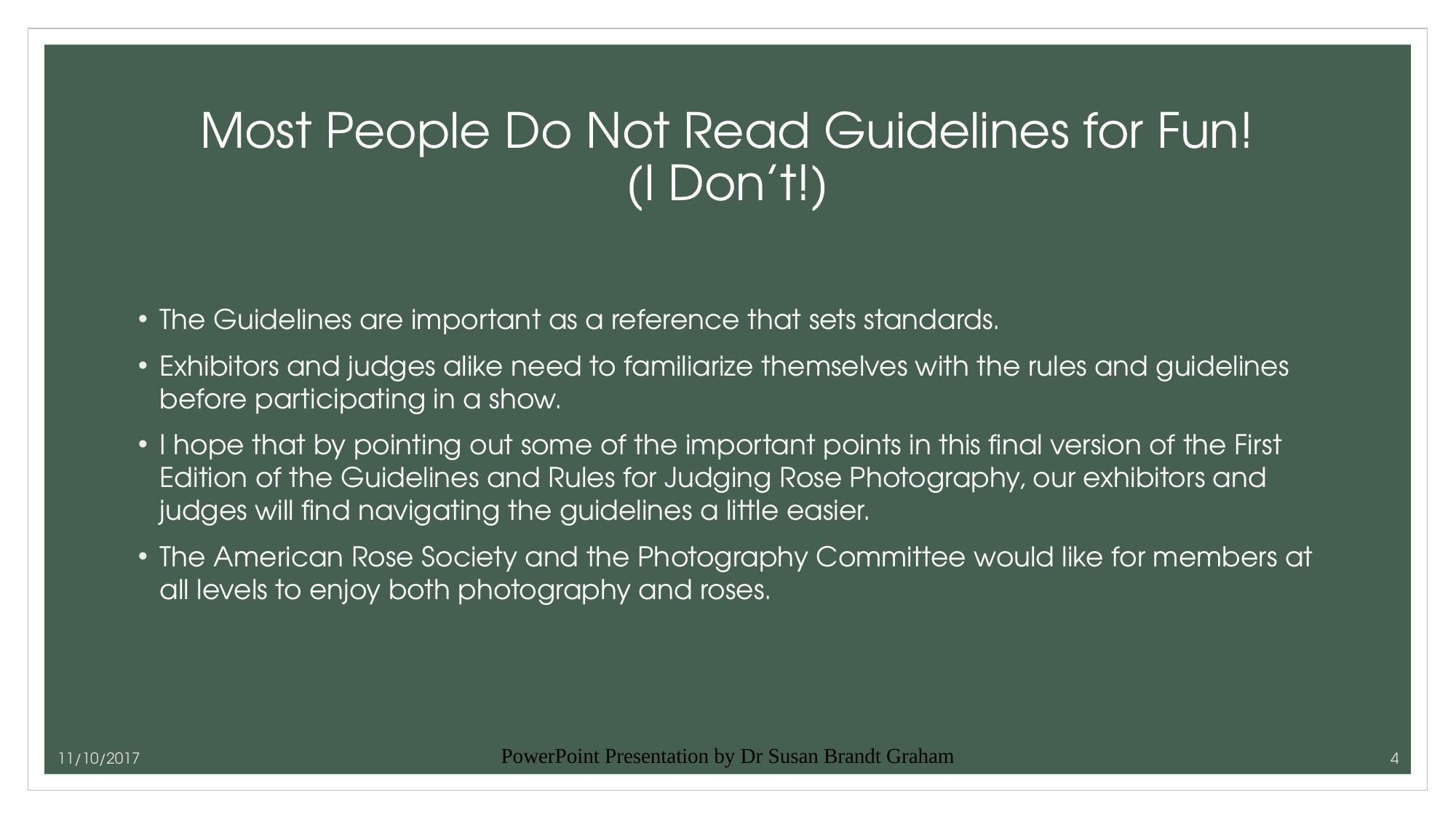

# Most People Do Not Read Guidelines for Fun! (I Don’t!)
The Guidelines are important as a reference that sets standards.
Exhibitors and judges alike need to familiarize themselves with the rules and guidelines before participating in a show.
I hope that by pointing out some of the important points in this final version of the First Edition of the Guidelines and Rules for Judging Rose Photography, our exhibitors and judges will find navigating the guidelines a little easier.
The American Rose Society and the Photography Committee would like for members at all levels to enjoy both photography and roses.

11/10/2017
PowerPoint Presentation by Dr Susan Brandt Graham
4